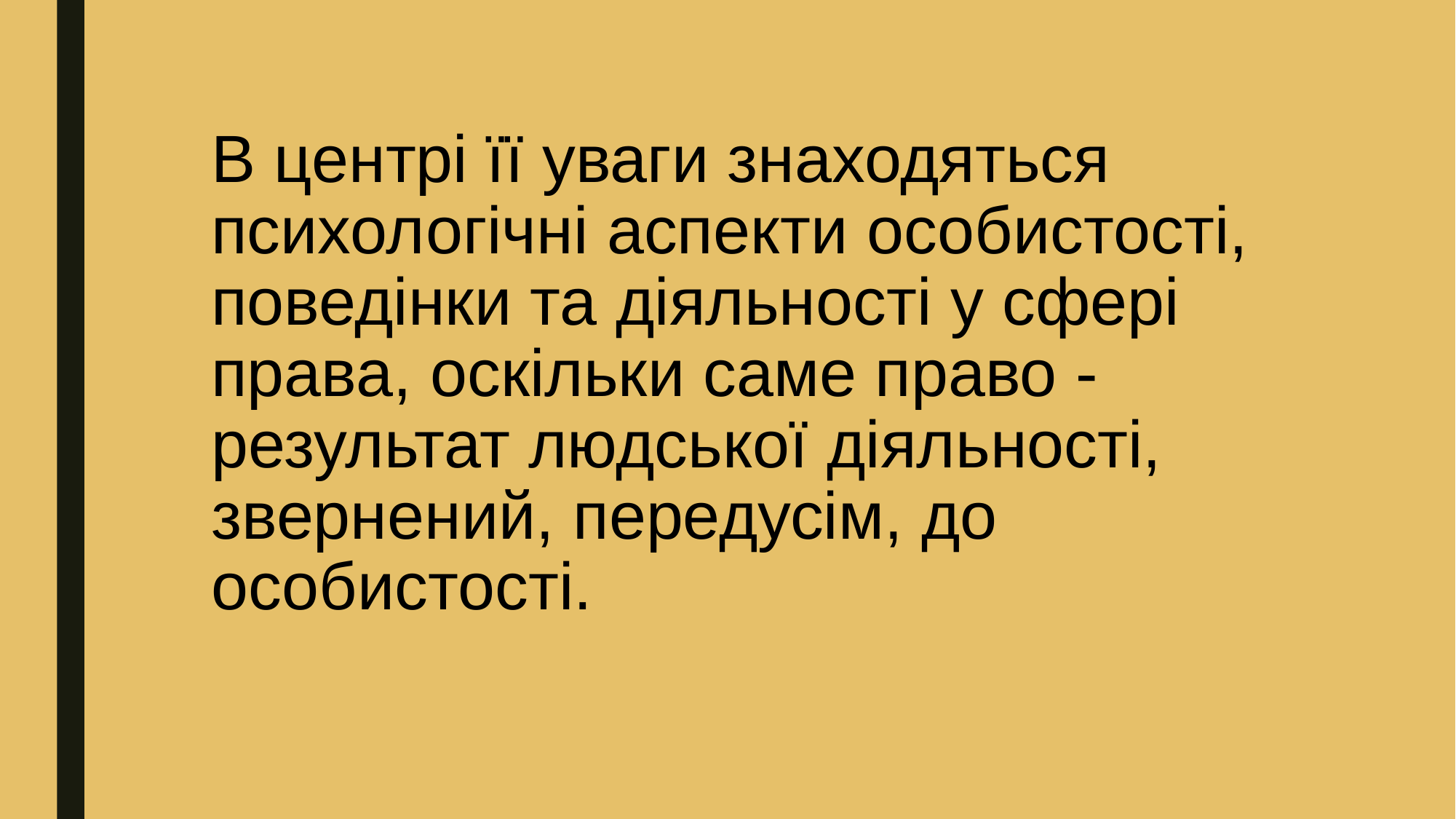

# В центрі її уваги знаходяться психологічні аспекти особистості, поведінки та діяльності у сфері права, оскільки саме право - результат людської діяльності, звернений, передусім, до особистості.